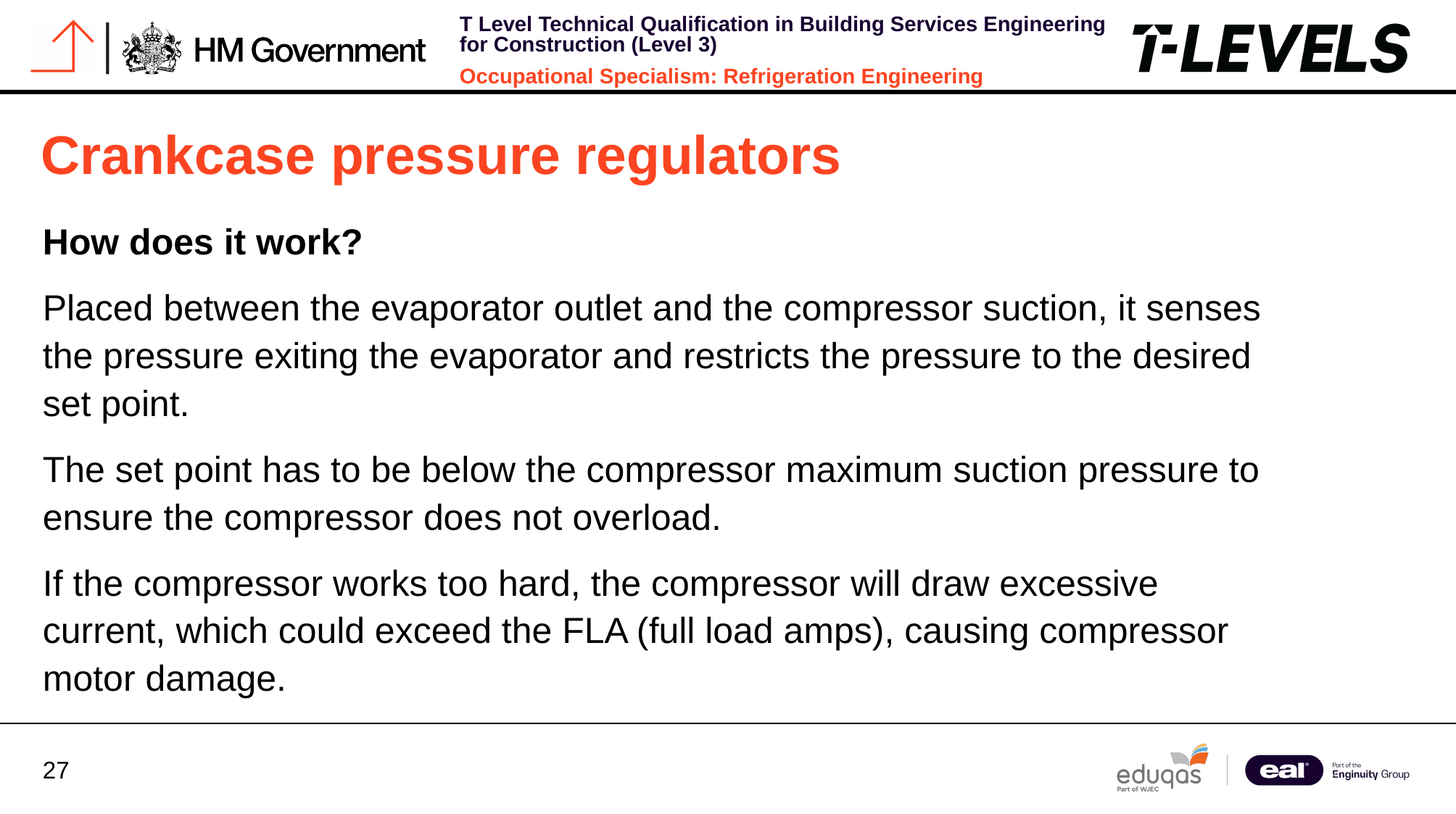

# Crankcase pressure regulators
How does it work?
Placed between the evaporator outlet and the compressor suction, it senses the pressure exiting the evaporator and restricts the pressure to the desired set point.
The set point has to be below the compressor maximum suction pressure to ensure the compressor does not overload.
If the compressor works too hard, the compressor will draw excessive current, which could exceed the FLA (full load amps), causing compressor motor damage.